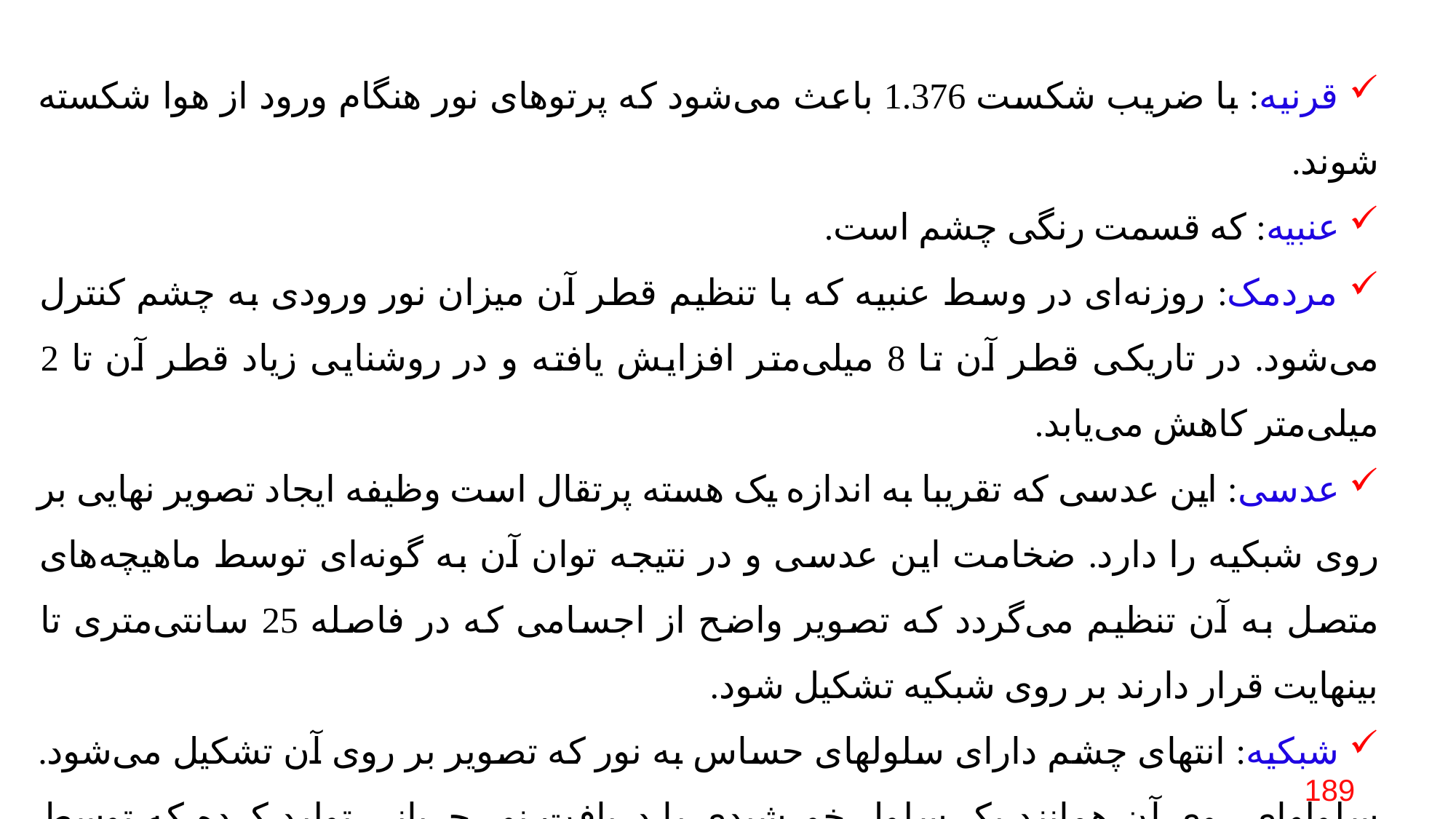

قرنیه: با ضریب شکست 1.376 باعث می‌شود که پرتوهای نور هنگام ورود از هوا شکسته شوند.
 عنبیه: که قسمت رنگی چشم است.
 مردمک: روزنه‌ای در وسط عنبیه که با تنظیم قطر آن میزان نور ورودی به چشم کنترل می‌شود. در تاریکی قطر آن تا 8 میلی‌متر افزایش یافته و در روشنایی زیاد قطر آن تا 2 میلی‌متر کاهش می‌یابد.
 عدسی: این عدسی که تقریبا به اندازه یک هسته پرتقال است وظیفه ایجاد تصویر نهایی بر روی شبکیه را دارد. ضخامت این عدسی و در نتیجه توان آن به گونه‌ای توسط ماهیچه‌های متصل به آن تنظیم می‌گردد که تصویر واضح از اجسامی که در فاصله 25 سانتی‌متری تا بینهایت قرار دارند بر روی شبکیه تشکیل شود.
 شبکیه: انتهای چشم دارای سلولهای حساس به نور که تصویر بر روی آن تشکیل می‌شود. سلولهای روی آن همانند یک سلول خورشیدی با دریافت نور جریانی تولید کرده که توسط تارهای عصبی به مغز منتقل می‌شوند تا در آنجا پس از آنالیز منجر به حس دیداری شود.

189